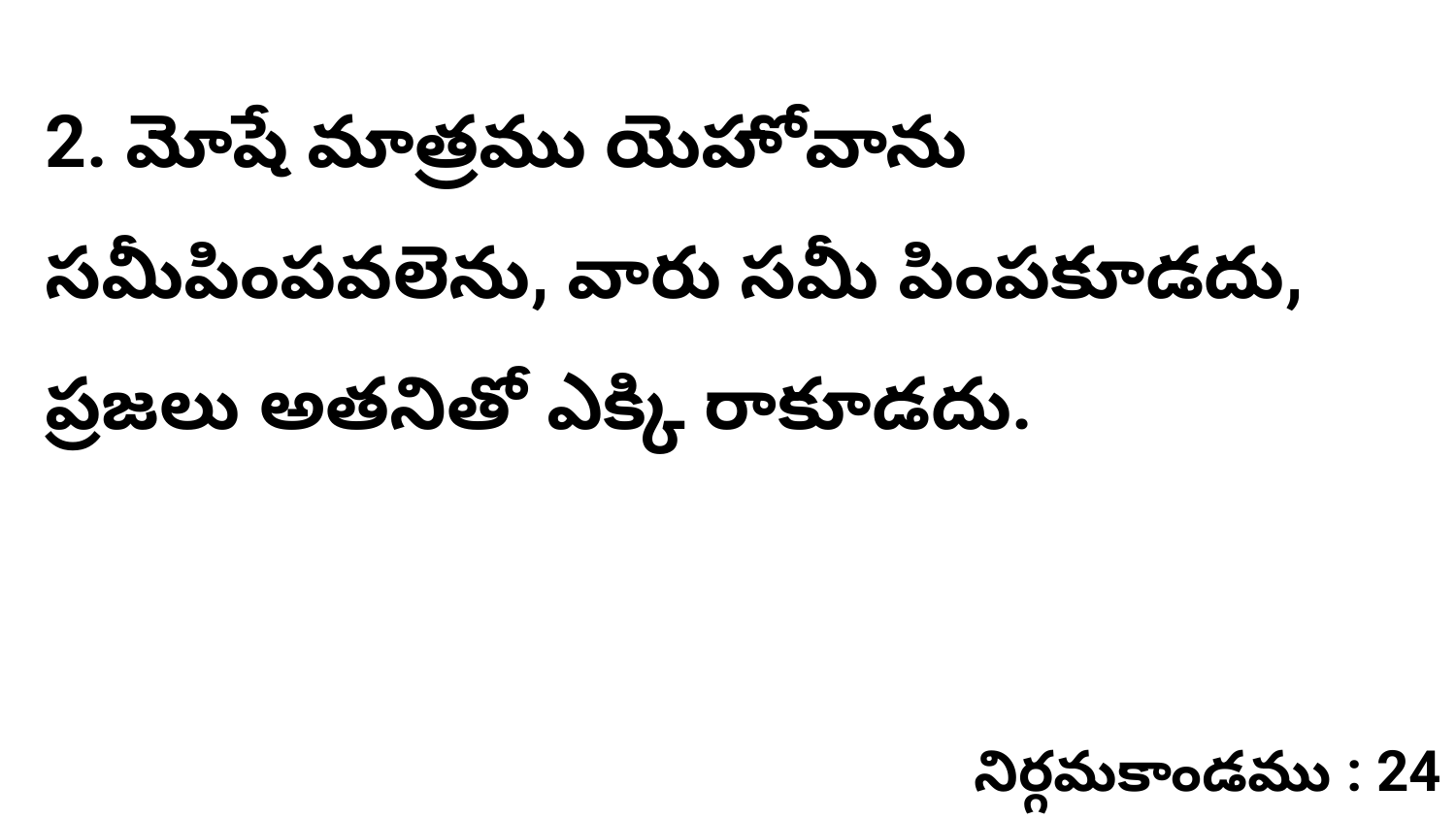

2. మోషే మాత్రము యెహోవాను సమీపింపవలెను, వారు సమీ పింపకూడదు, ప్రజలు అతనితో ఎక్కి రాకూడదు.
నిర్గమకాండము : 24